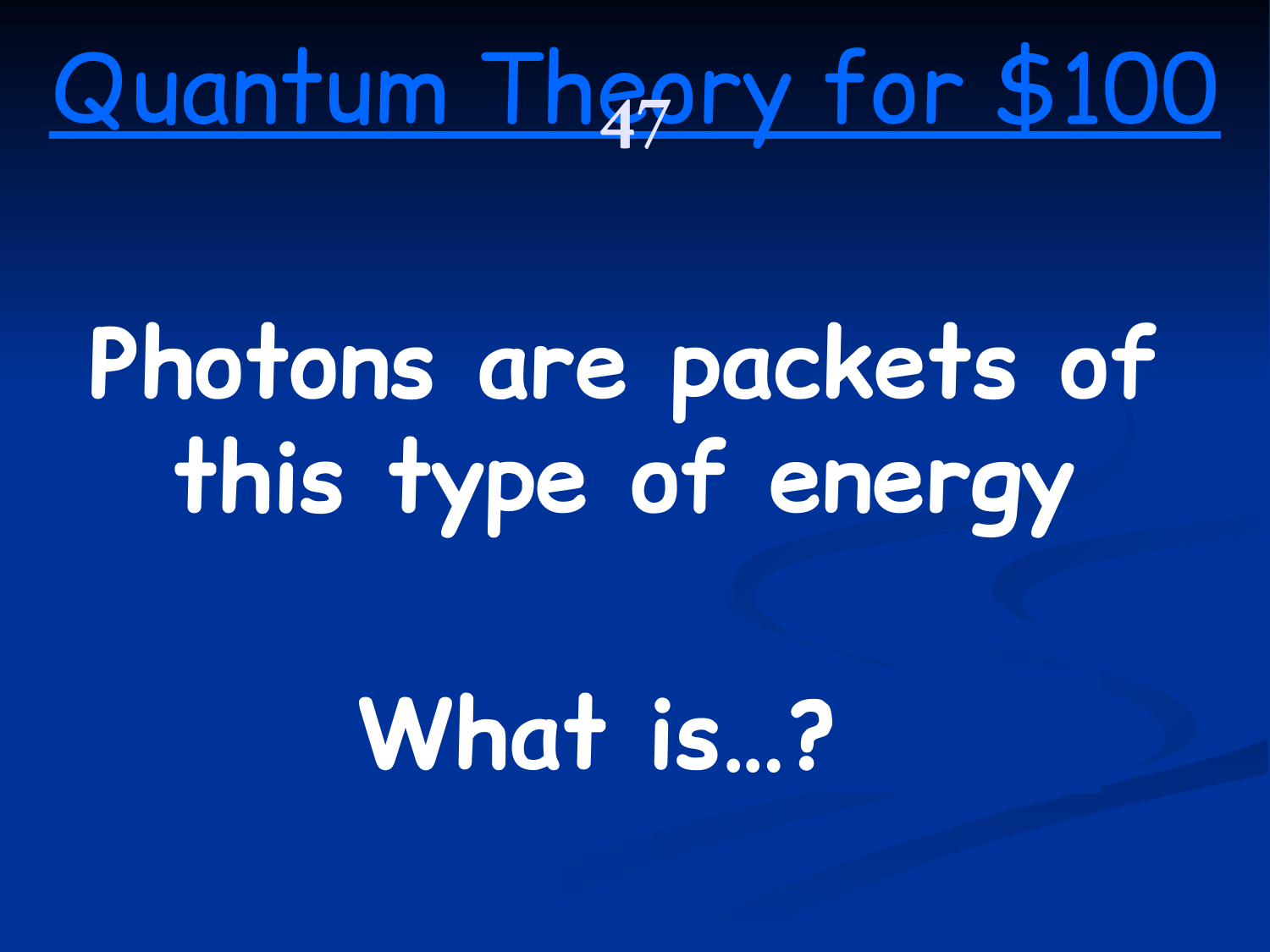

47
Quantum Theory for $100

Photons are packets of this type of energy
What is…?